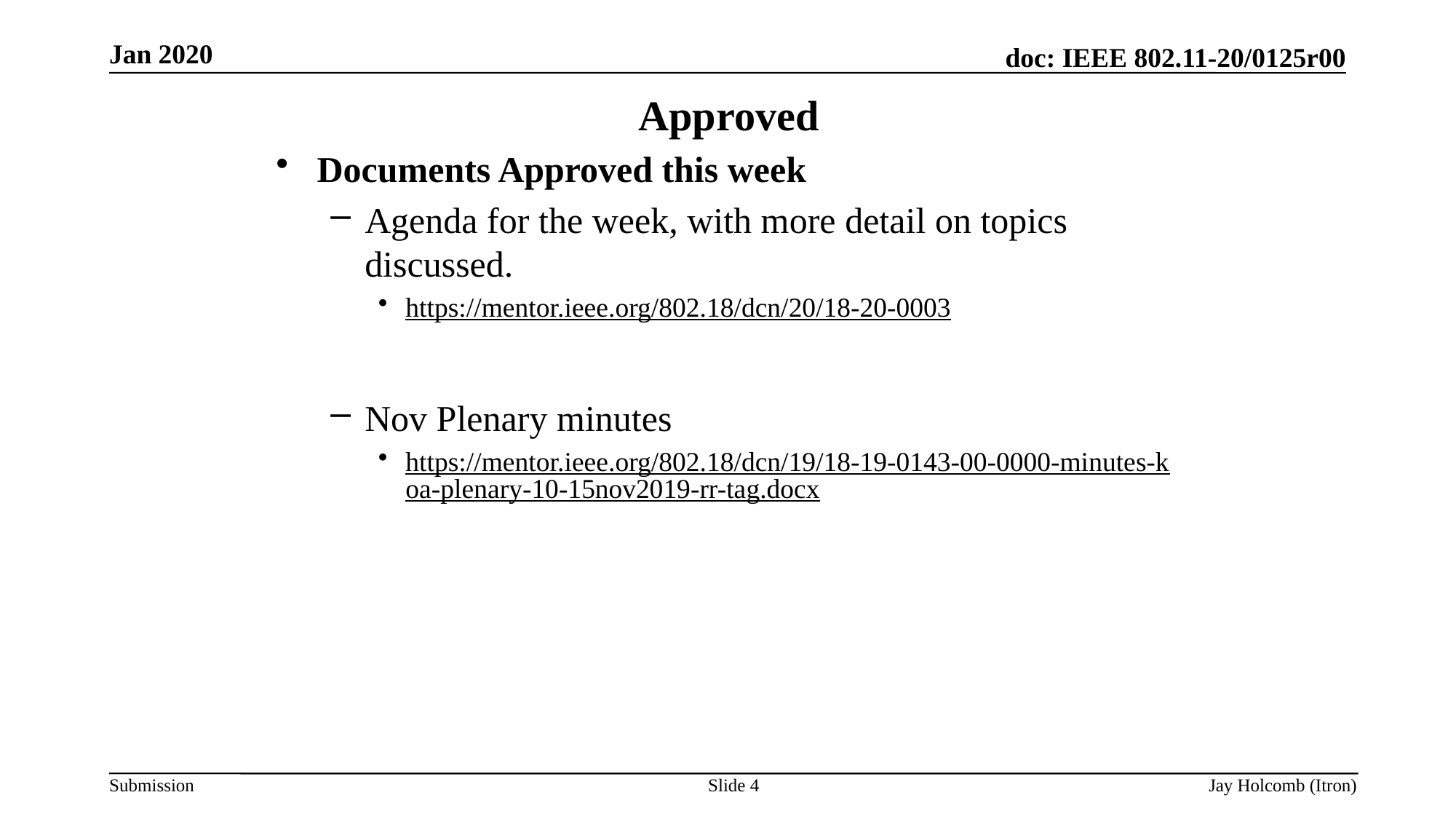

Jan 2020
# Approved
Documents Approved this week
Agenda for the week, with more detail on topics discussed.
https://mentor.ieee.org/802.18/dcn/20/18-20-0003

Nov Plenary minutes
https://mentor.ieee.org/802.18/dcn/19/18-19-0143-00-0000-minutes-koa-plenary-10-15nov2019-rr-tag.docx

Slide 4
Jay Holcomb (Itron)